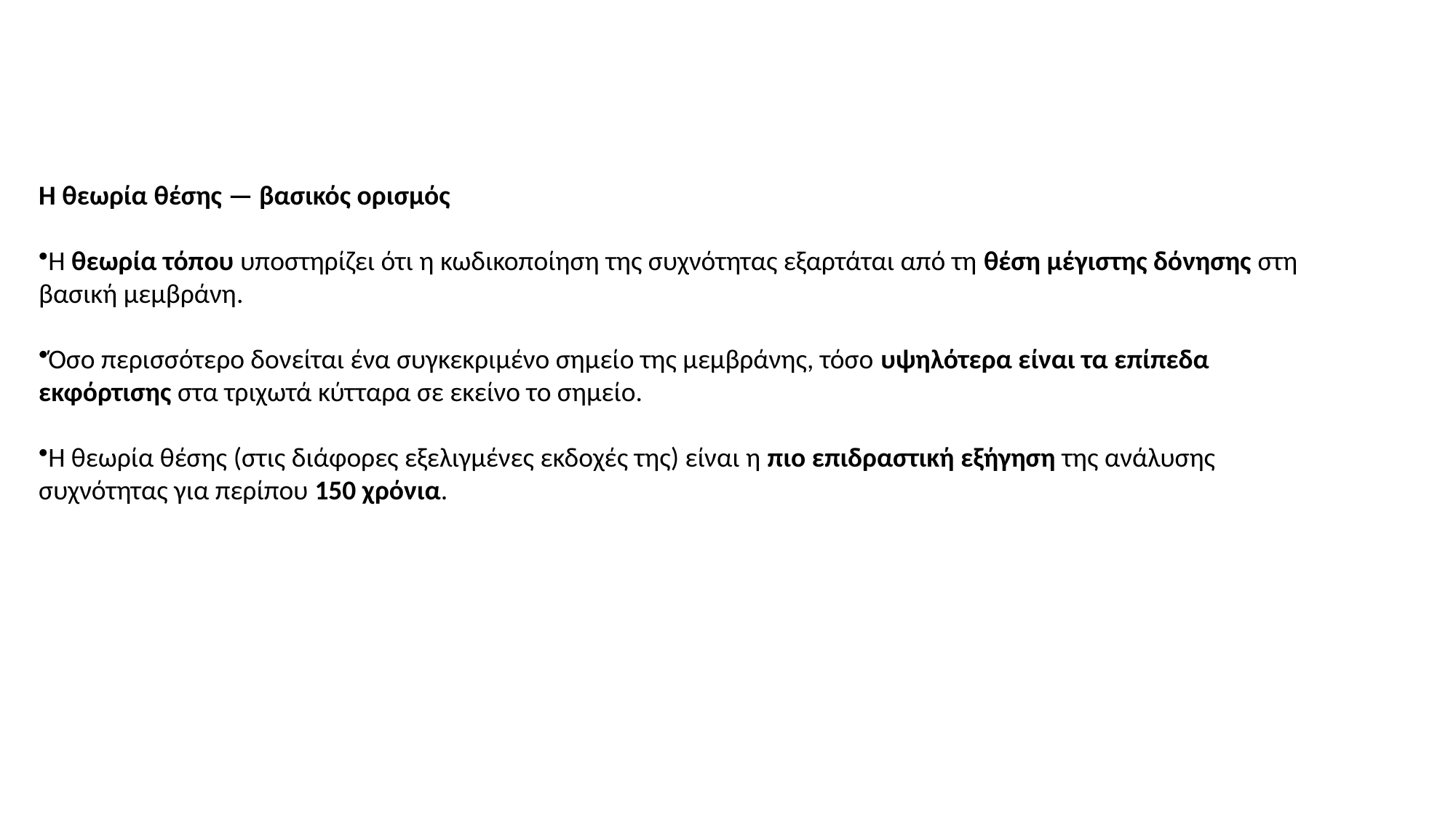

Η θεωρία θέσης — βασικός ορισμός

Η θεωρία τόπου υποστηρίζει ότι η κωδικοποίηση της συχνότητας εξαρτάται από τη θέση μέγιστης δόνησης στη βασική μεμβράνη.

Όσο περισσότερο δονείται ένα συγκεκριμένο σημείο της μεμβράνης, τόσο υψηλότερα είναι τα επίπεδα εκφόρτισης στα τριχωτά κύτταρα σε εκείνο το σημείο.

Η θεωρία θέσης (στις διάφορες εξελιγμένες εκδοχές της) είναι η πιο επιδραστική εξήγηση της ανάλυσης συχνότητας για περίπου 150 χρόνια.